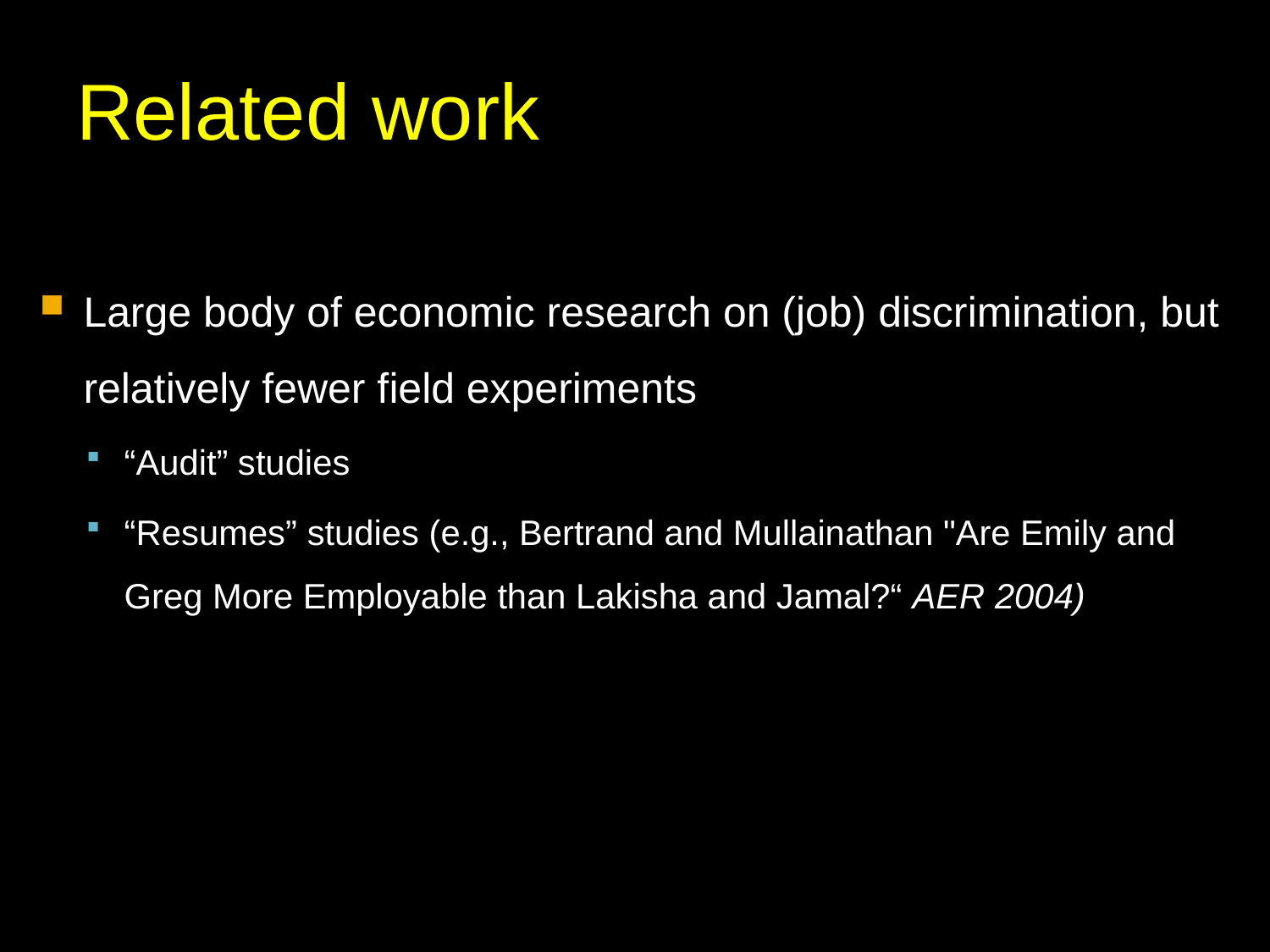

# Related work
Large body of economic research on (job) discrimination, but relatively fewer field experiments
“Audit” studies
“Resumes” studies (e.g., Bertrand and Mullainathan "Are Emily and Greg More Employable than Lakisha and Jamal?“ AER 2004)